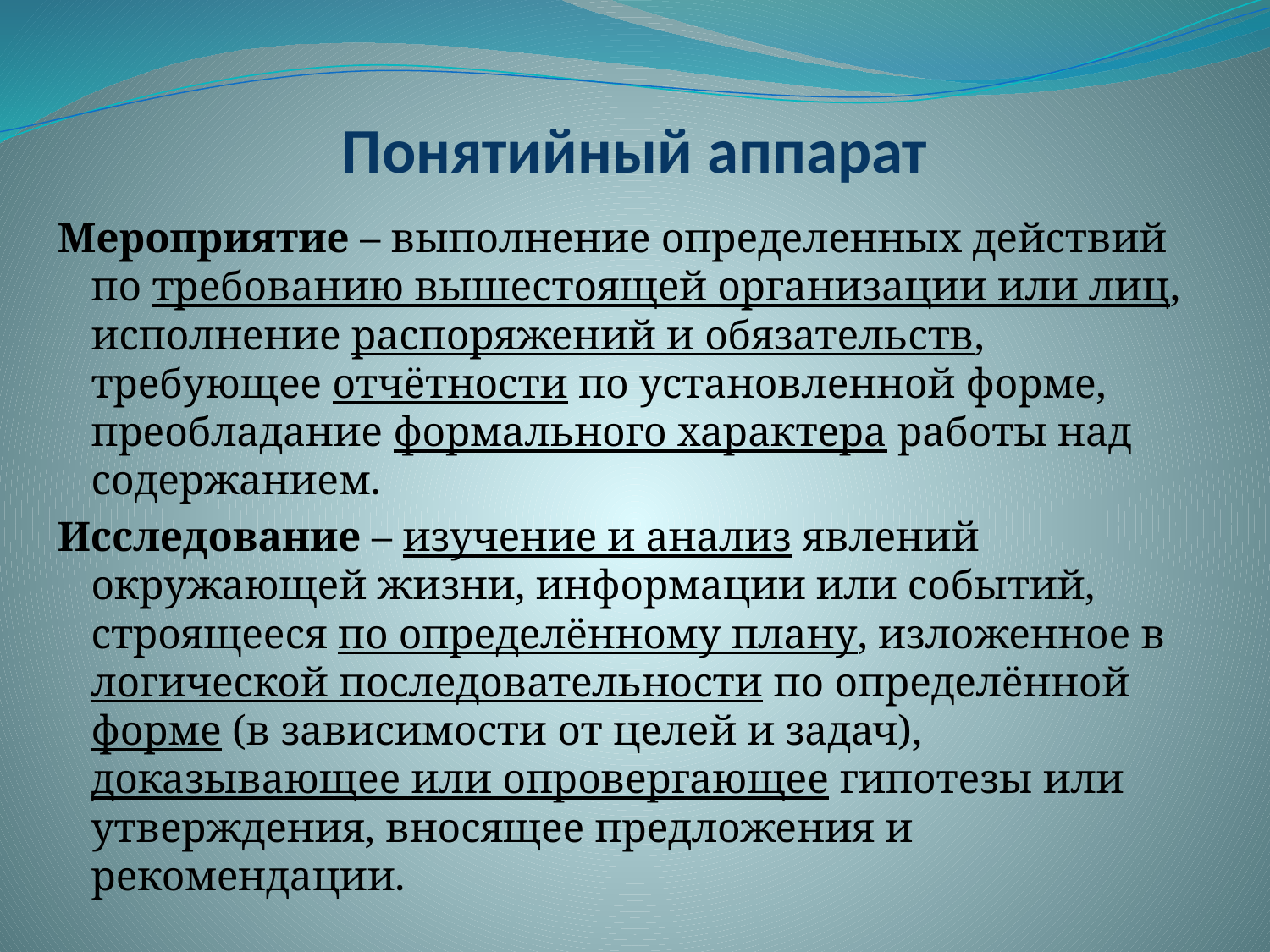

# Понятийный аппарат
Мероприятие – выполнение определенных действий по требованию вышестоящей организации или лиц, исполнение распоряжений и обязательств, требующее отчётности по установленной форме, преобладание формального характера работы над содержанием.
Исследование – изучение и анализ явлений окружающей жизни, информации или событий, строящееся по определённому плану, изложенное в логической последовательности по определённой форме (в зависимости от целей и задач), доказывающее или опровергающее гипотезы или утверждения, вносящее предложения и рекомендации.